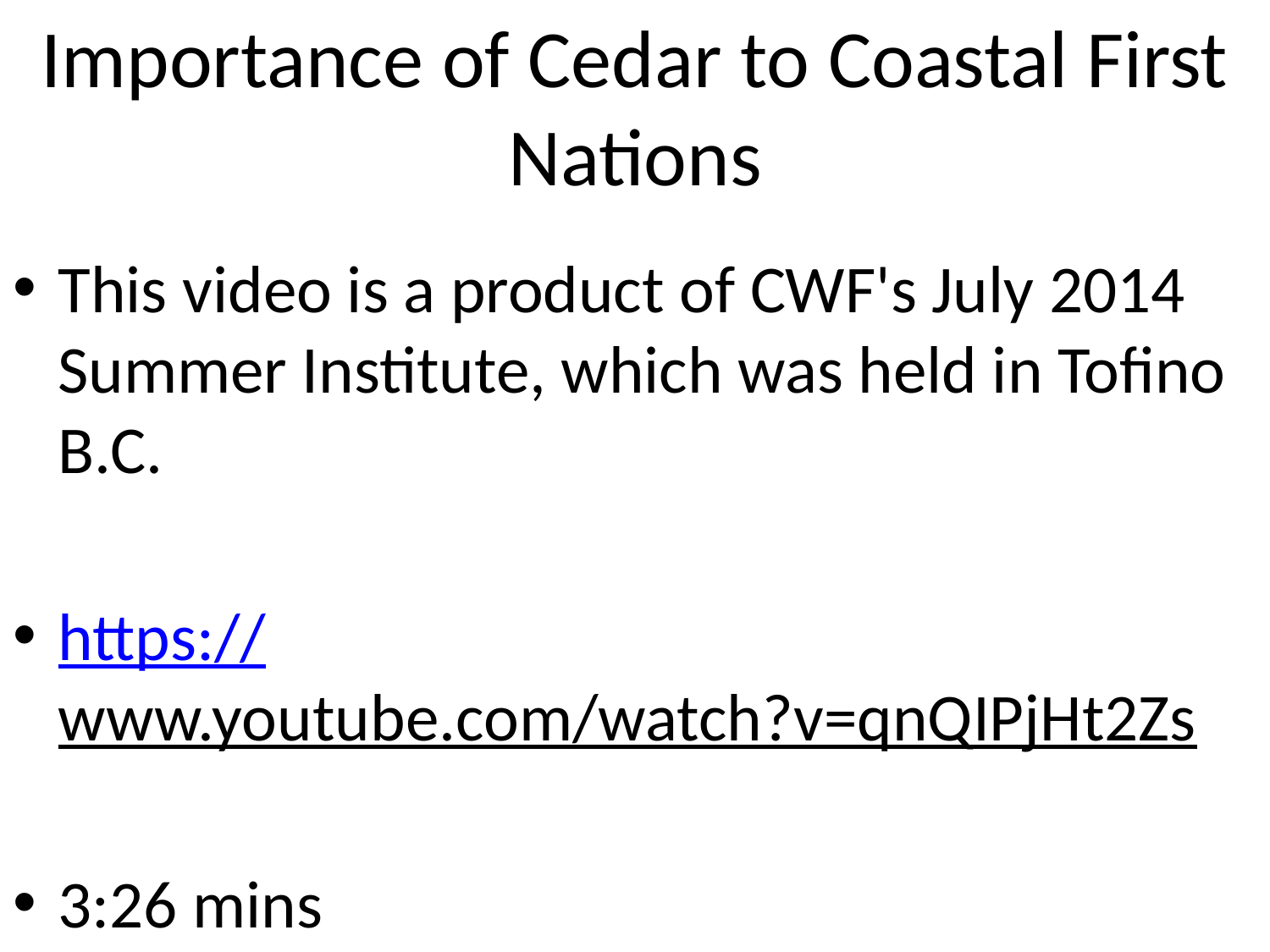

# Importance of Cedar to Coastal First Nations
This video is a product of CWF's July 2014 Summer Institute, which was held in Tofino B.C.

https://www.youtube.com/watch?v=qnQIPjHt2Zs

3:26 mins